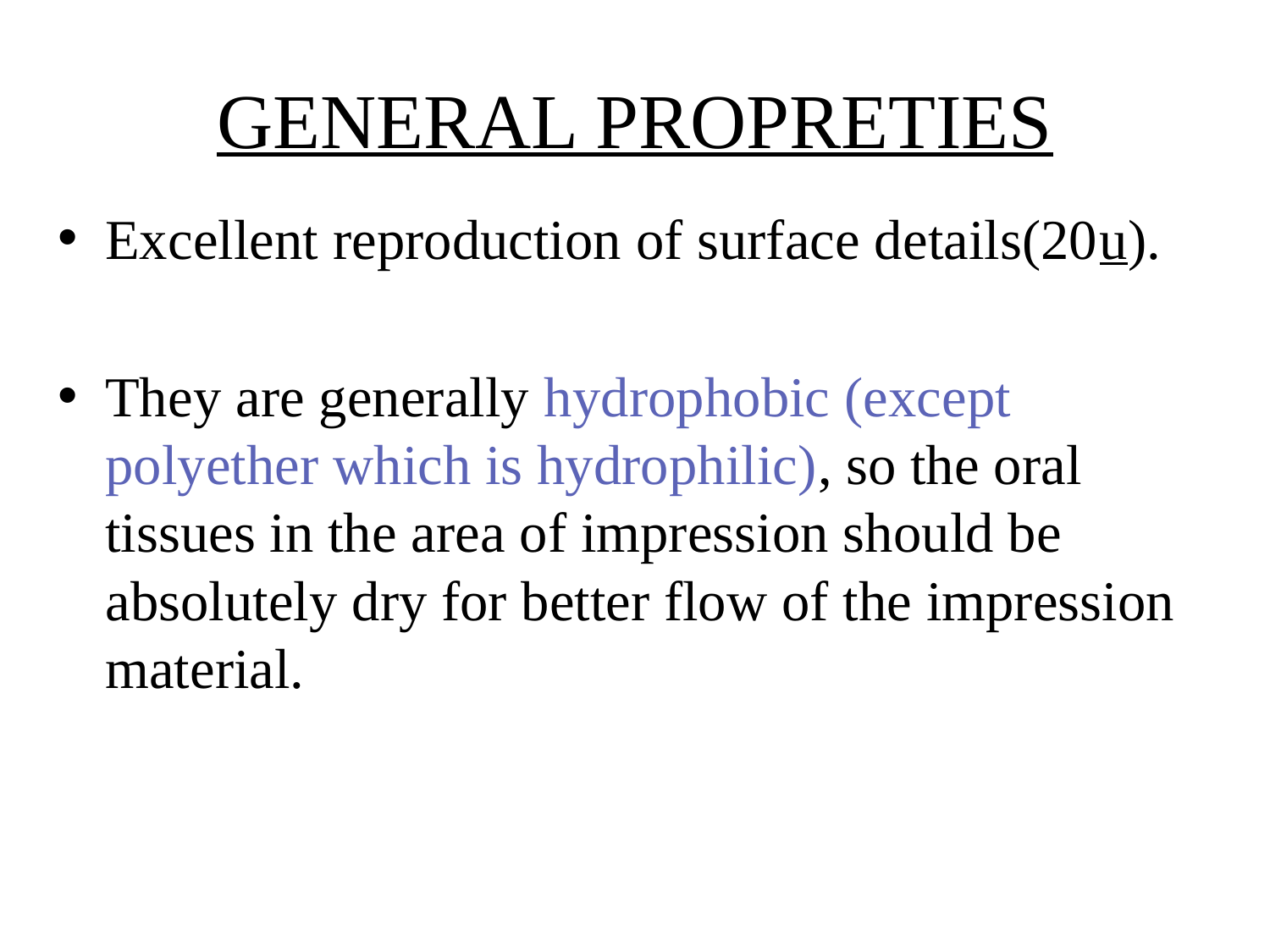

# GENERAL PROPRETIES
Excellent reproduction of surface details(20u).

They are generally hydrophobic (except polyether which is hydrophilic), so the oral tissues in the area of impression should be absolutely dry for better flow of the impression material.